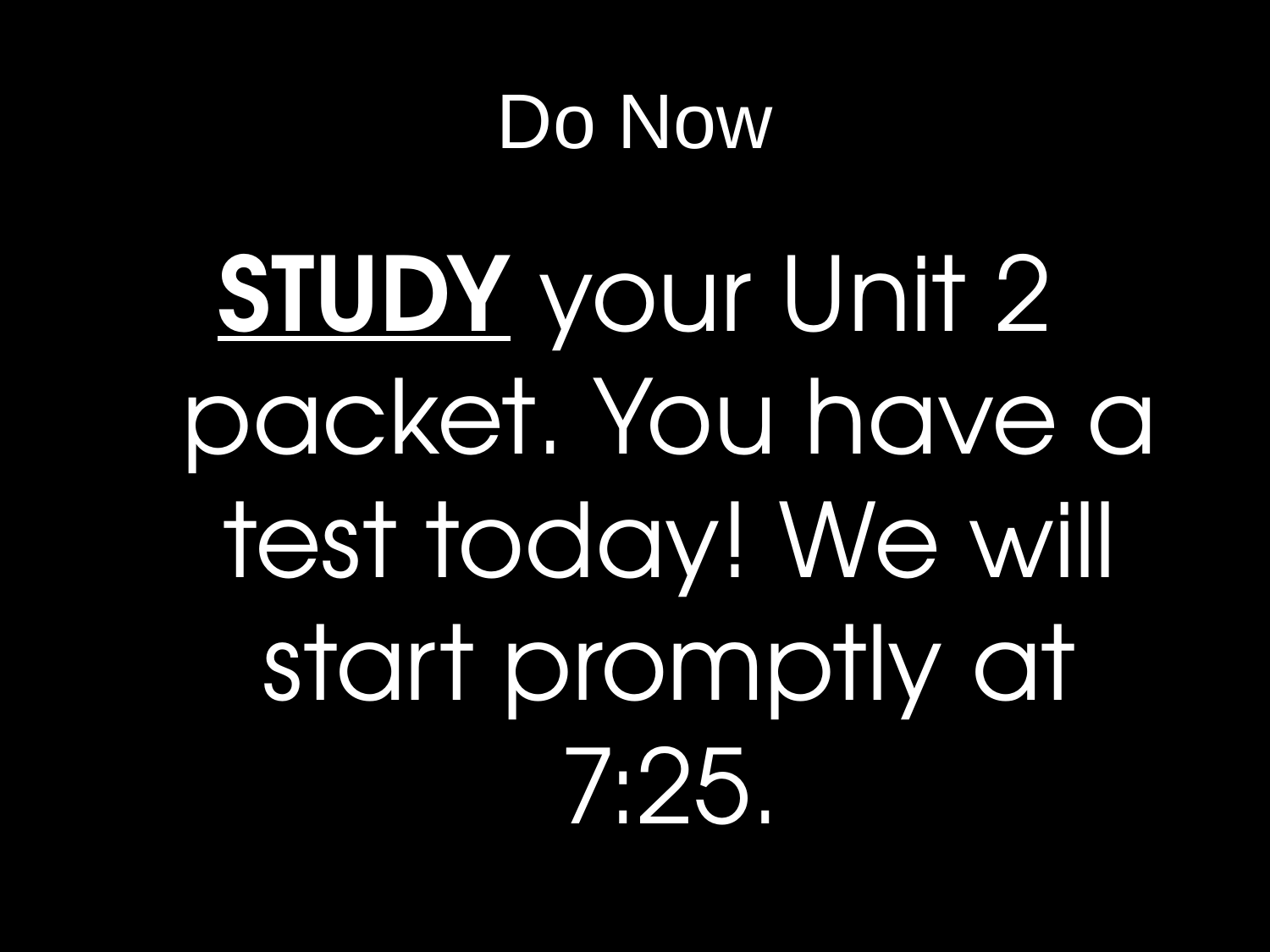

# Do Now
STUDY your Unit 2 packet. You have a test today! We will start promptly at 7:25.